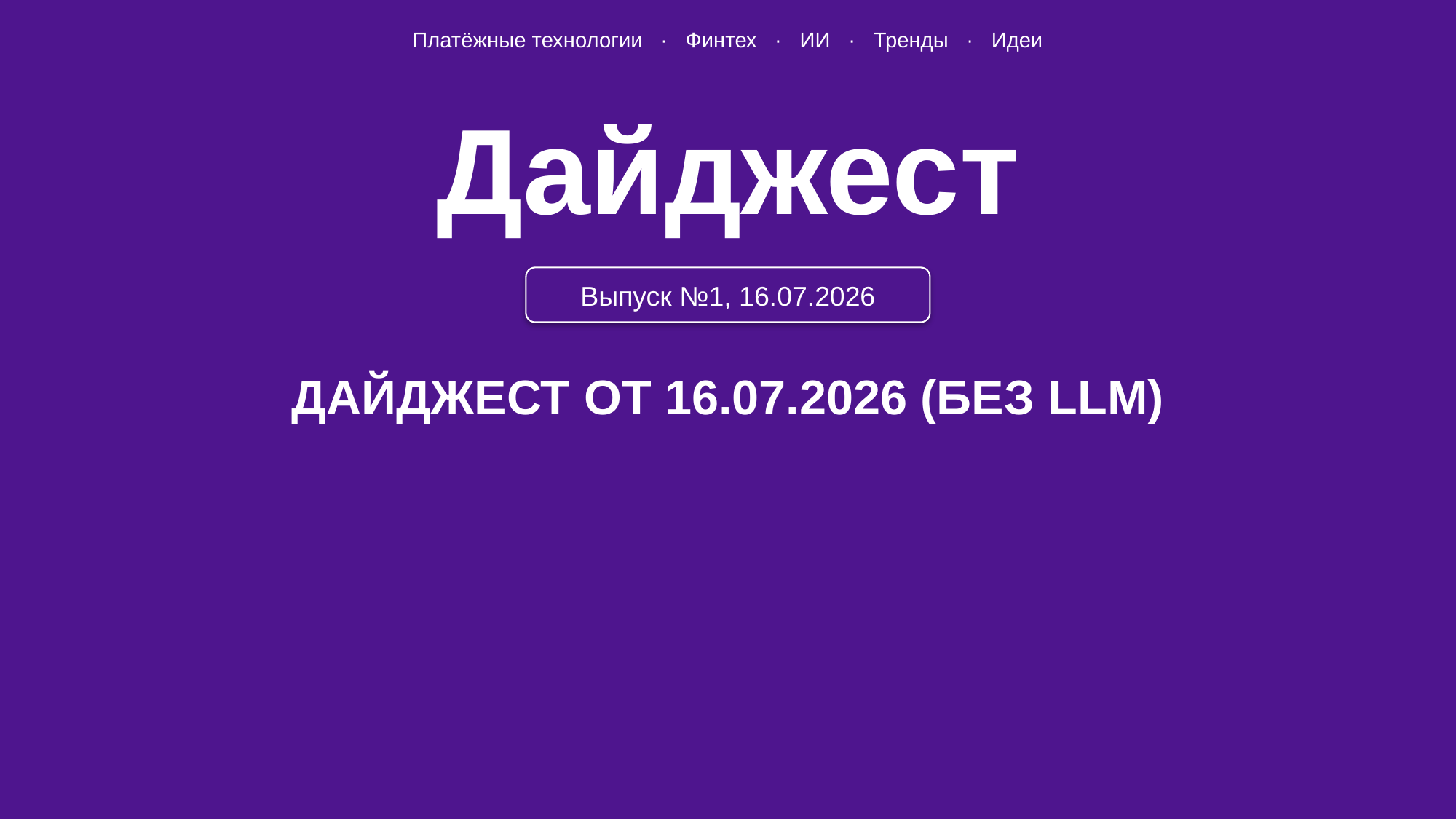

Платёжные технологии   ·   Финтех   ·   ИИ   ·   Тренды   ·   Идеи
Дайджест
Выпуск №1, 16.07.2026
ДАЙДЖЕСТ ОТ 16.07.2026 (БЕЗ LLM)